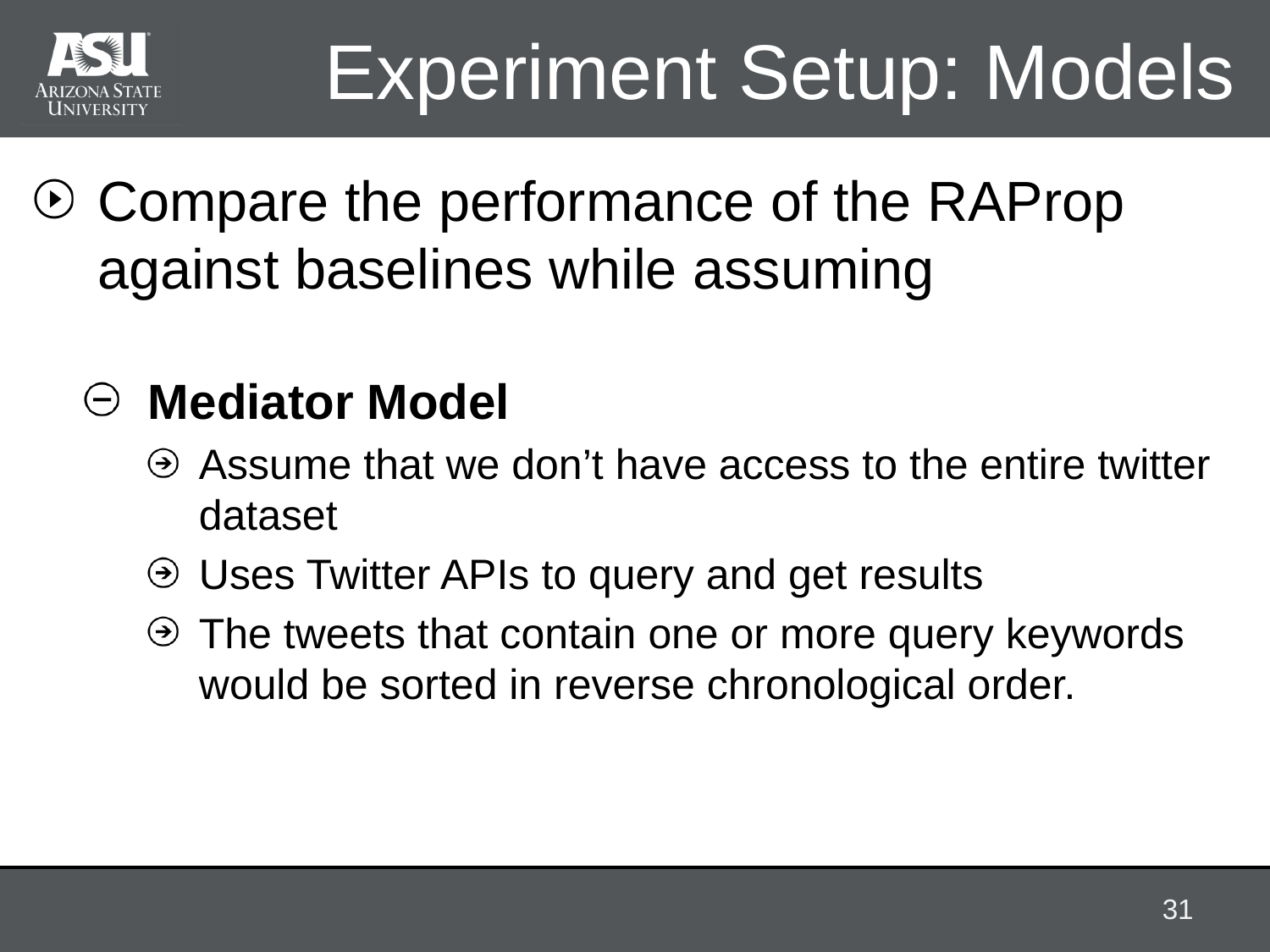

# Experiment Setup: Models
Compare the performance of the RAProp against baselines while assuming

Mediator Model
Assume that we don’t have access to the entire twitter dataset
Uses Twitter APIs to query and get results
The tweets that contain one or more query keywords would be sorted in reverse chronological order.

31